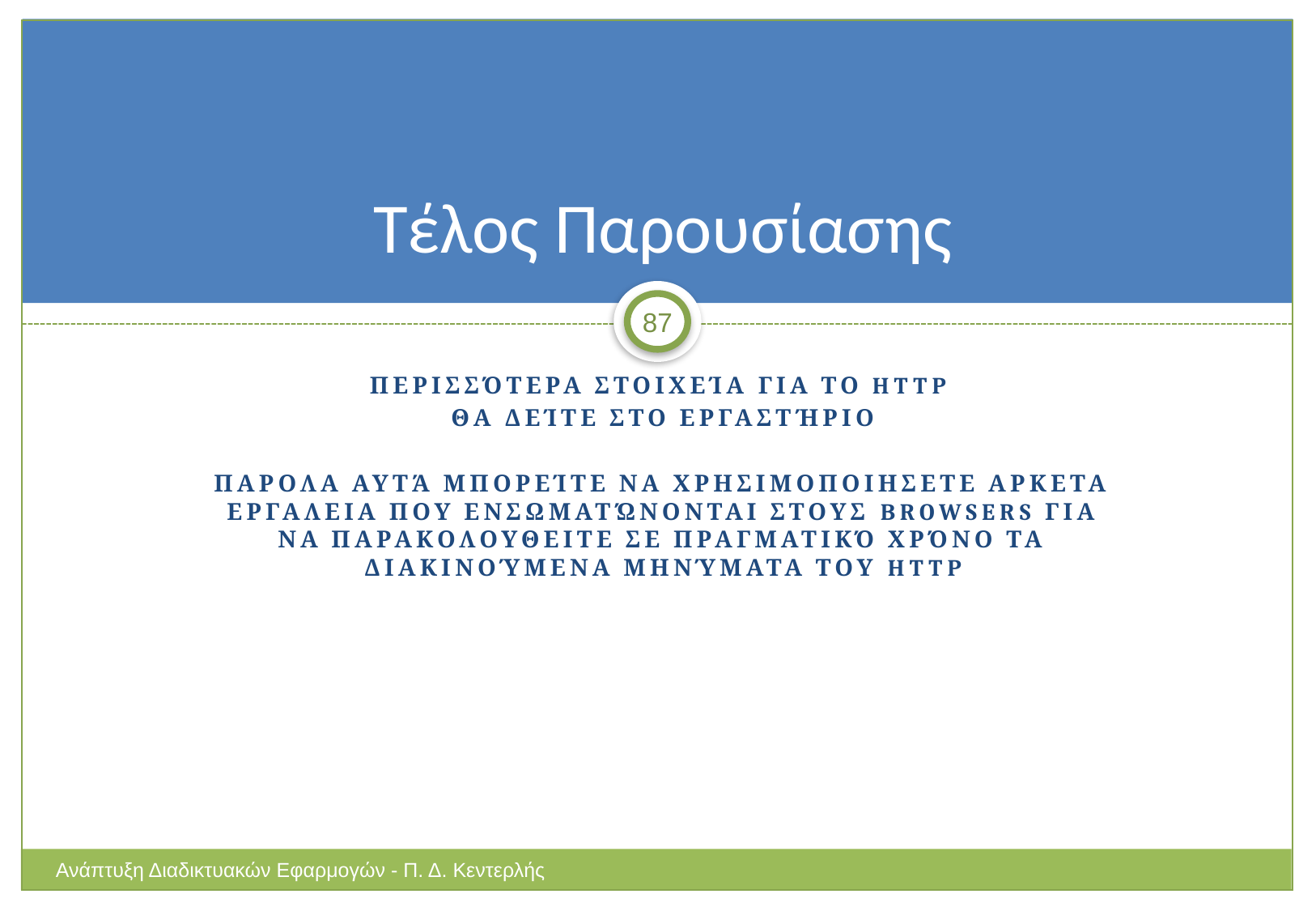

# Τέλος Παρουσίασης
87
ΠΕΡΙΣΣΌΤΕΡΑ ΣΤΟΙΧΕΊΑ ΓΙΑ ΤΟ HTTP
θα δείτε στο εργαστήριο

ΠΑΡΟΛΑ ΑΥΤΆ ΜΠΟΡΕΊΤΕ ΝΑ ΧΡΗΣΙΜΟΠΟΙΗΣΕΤΕ ΑΡΚΕΤΑ ΕΡΓΑΛΕΙΑ ΠΟΥ ΕΝΣΩΜΑΤΏΝΟΝΤΑΙ στους BROWSERS ΓΙΑ ΝΑ ΠΑΡΑΚΟΛΟΥΘΕΙΤΕ ΣΕ ΠΡΑΓΜΑΤΙΚΌ ΧΡΌΝΟ ΤΑ ΔΙΑΚΙΝΟΎΜΕΝΑ ΜΗΝΎΜΑΤΑ ΤΟΥ HTTP
Ανάπτυξη Διαδικτυακών Εφαρμογών - Π. Δ. Κεντερλής